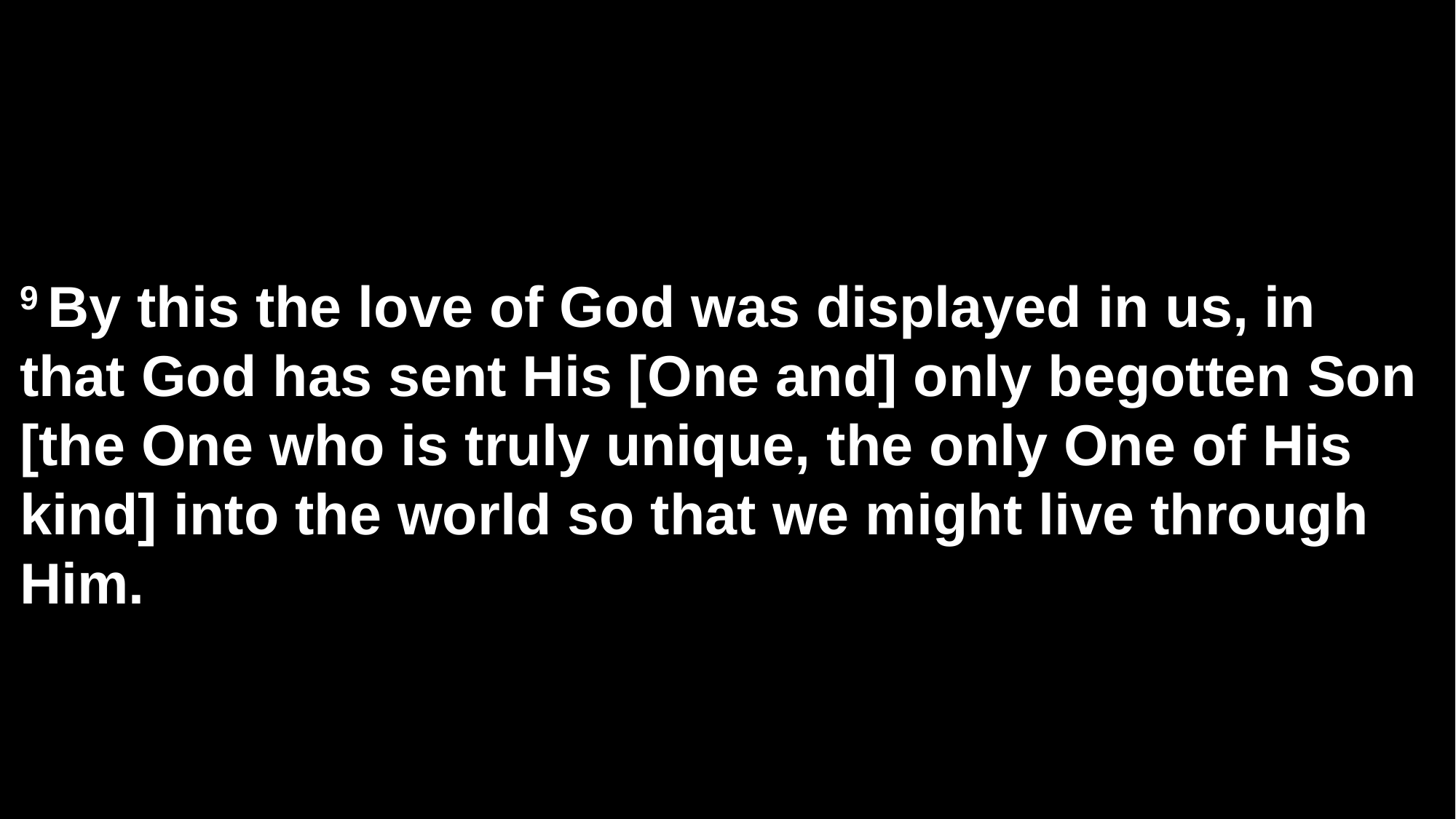

9 By this the love of God was displayed in us, in that God has sent His [One and] only begotten Son [the One who is truly unique, the only One of His kind] into the world so that we might live through Him.